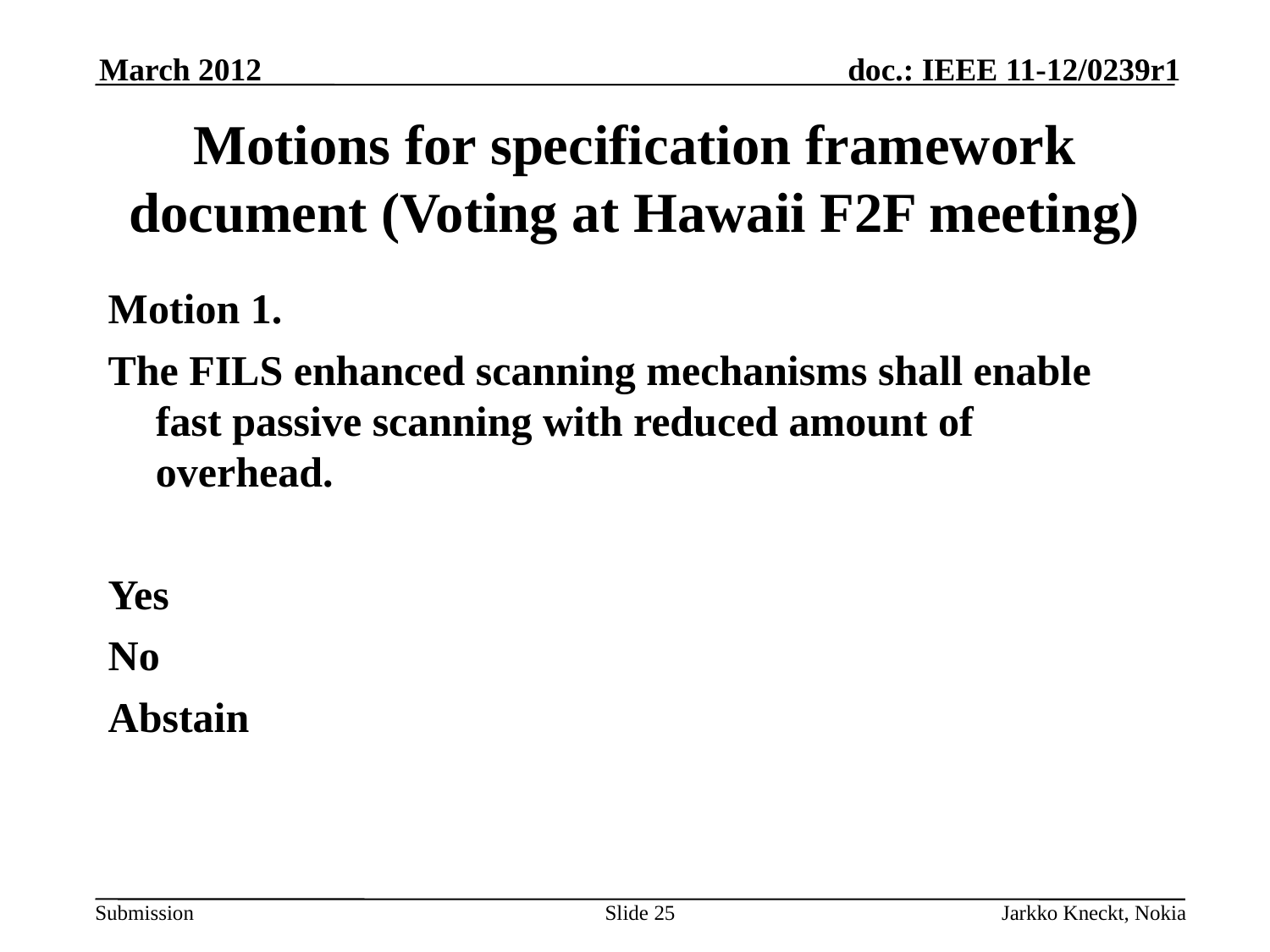

March 2012
# Motions for specification framework document (Voting at Hawaii F2F meeting)
Motion 1.
The FILS enhanced scanning mechanisms shall enable fast passive scanning with reduced amount of overhead.

Yes
No
Abstain
Slide 25
Jarkko Kneckt, Nokia